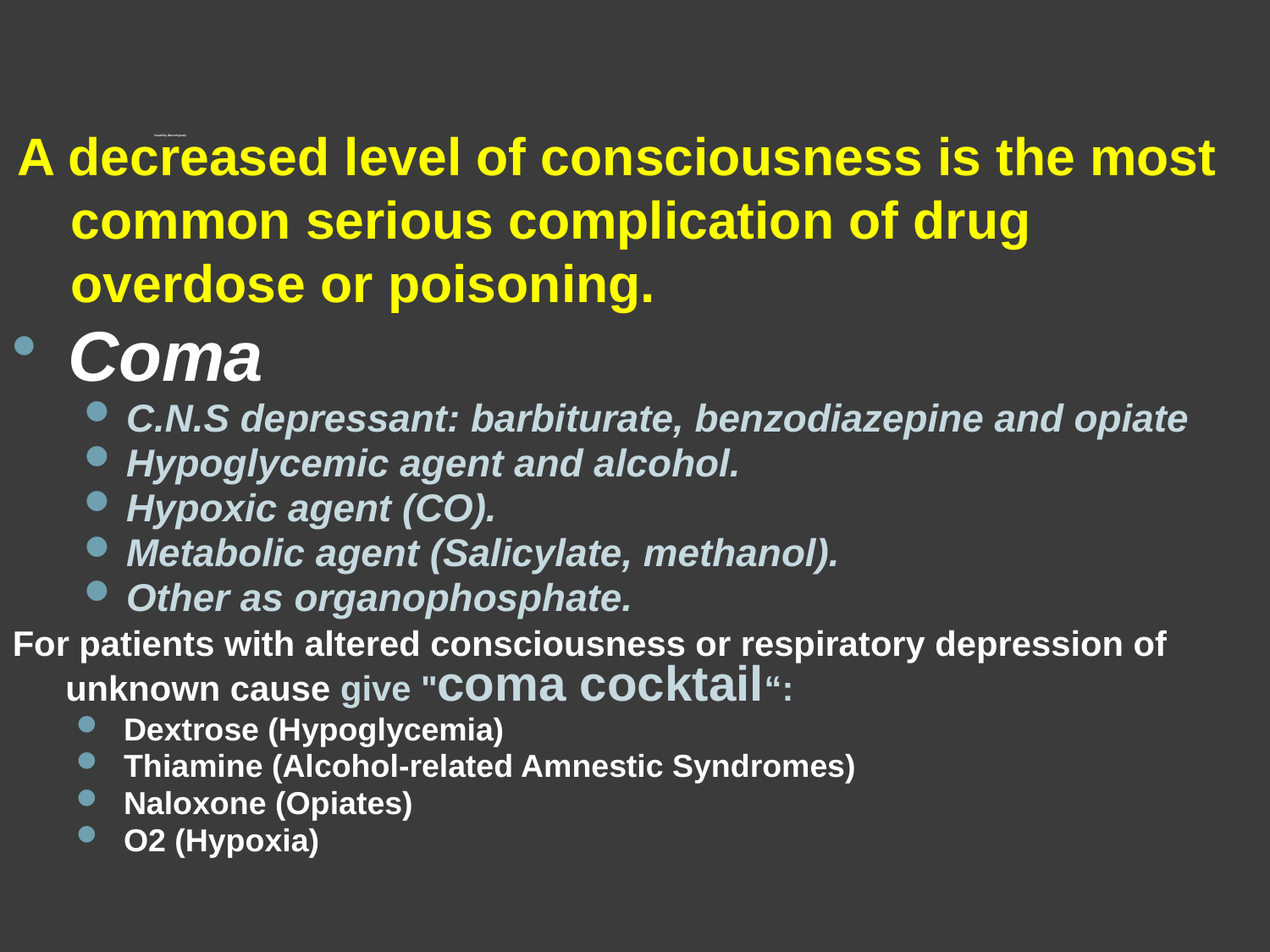

A decreased level of consciousness is the most common serious complication of drug overdose or poisoning.
Coma
C.N.S depressant: barbiturate, benzodiazepine and opiate
Hypoglycemic agent and alcohol.
Hypoxic agent (CO).
Metabolic agent (Salicylate, methanol).
Other as organophosphate.
For patients with altered consciousness or respiratory depression of unknown cause give "coma cocktail“:
Dextrose (Hypoglycemia)
Thiamine (Alcohol-related Amnestic Syndromes)
Naloxone (Opiates)
O2 (Hypoxia)

# Disability (Neurological):